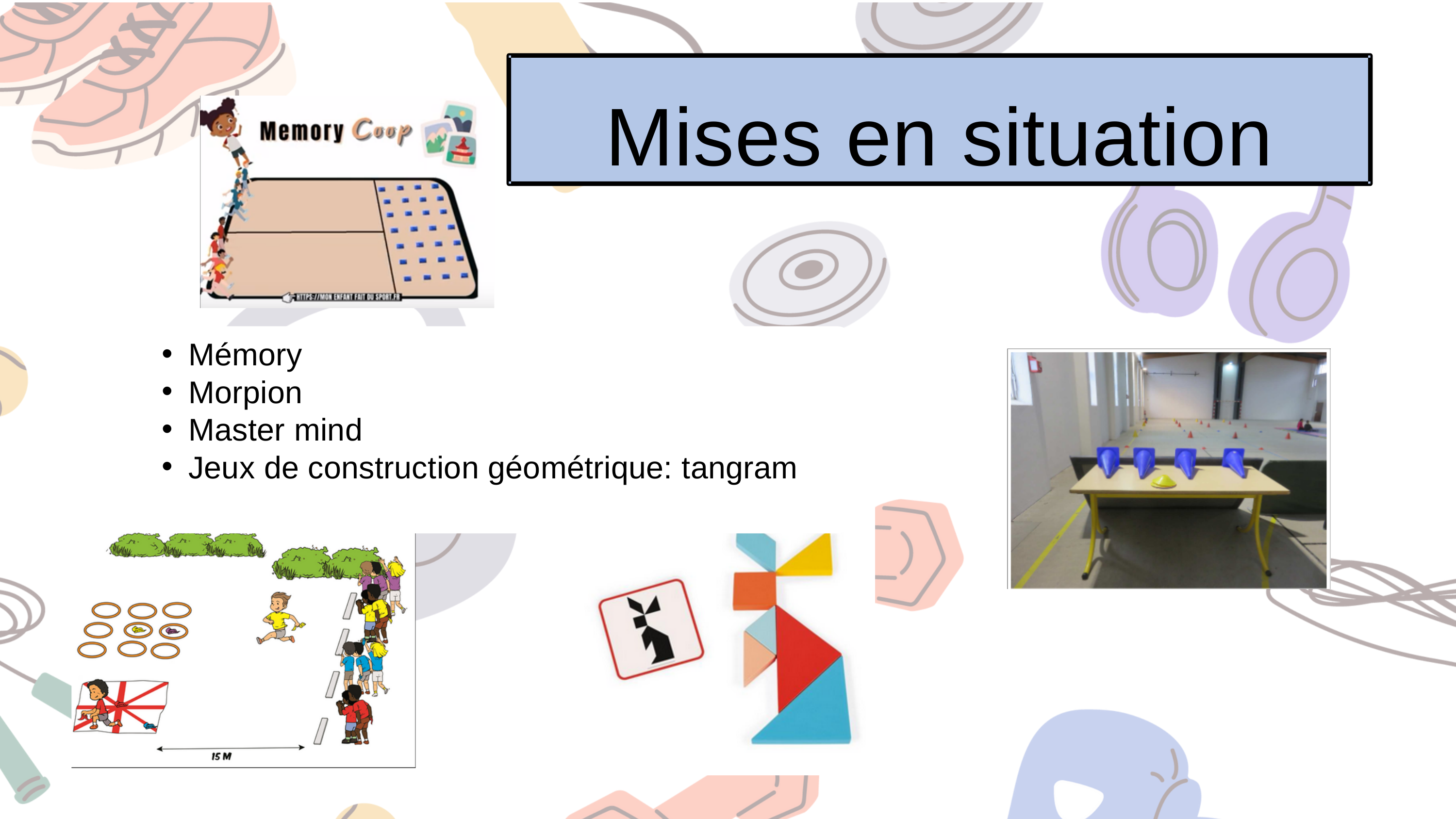

Mises en situation

Mémory
Morpion
Master mind
Jeux de construction géométrique: tangram